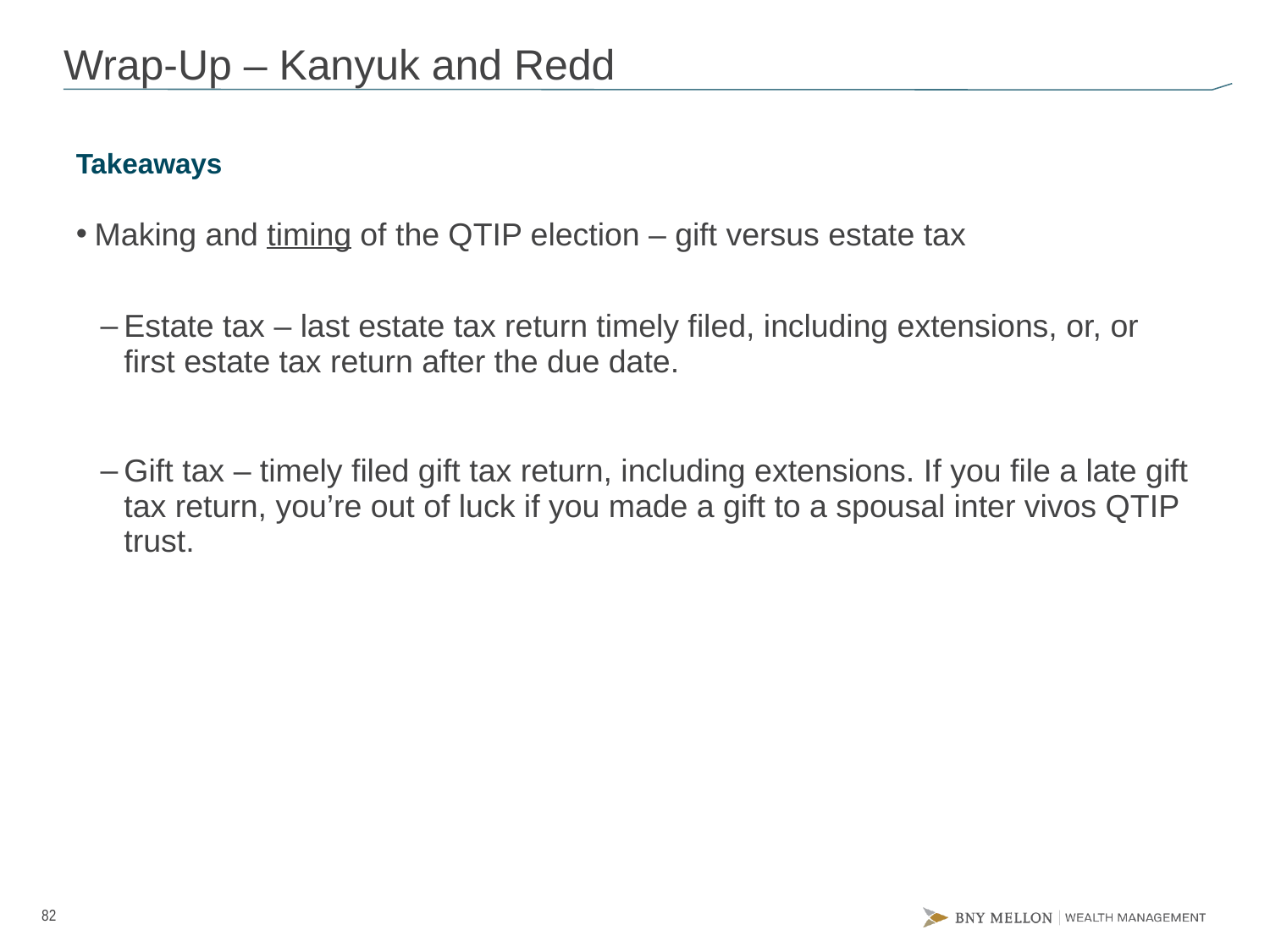

# Wrap-Up – Kanyuk and Redd
Takeaways

Making and timing of the QTIP election – gift versus estate tax

Estate tax – last estate tax return timely filed, including extensions, or, or first estate tax return after the due date.

Gift tax – timely filed gift tax return, including extensions. If you file a late gift tax return, you’re out of luck if you made a gift to a spousal inter vivos QTIP trust.